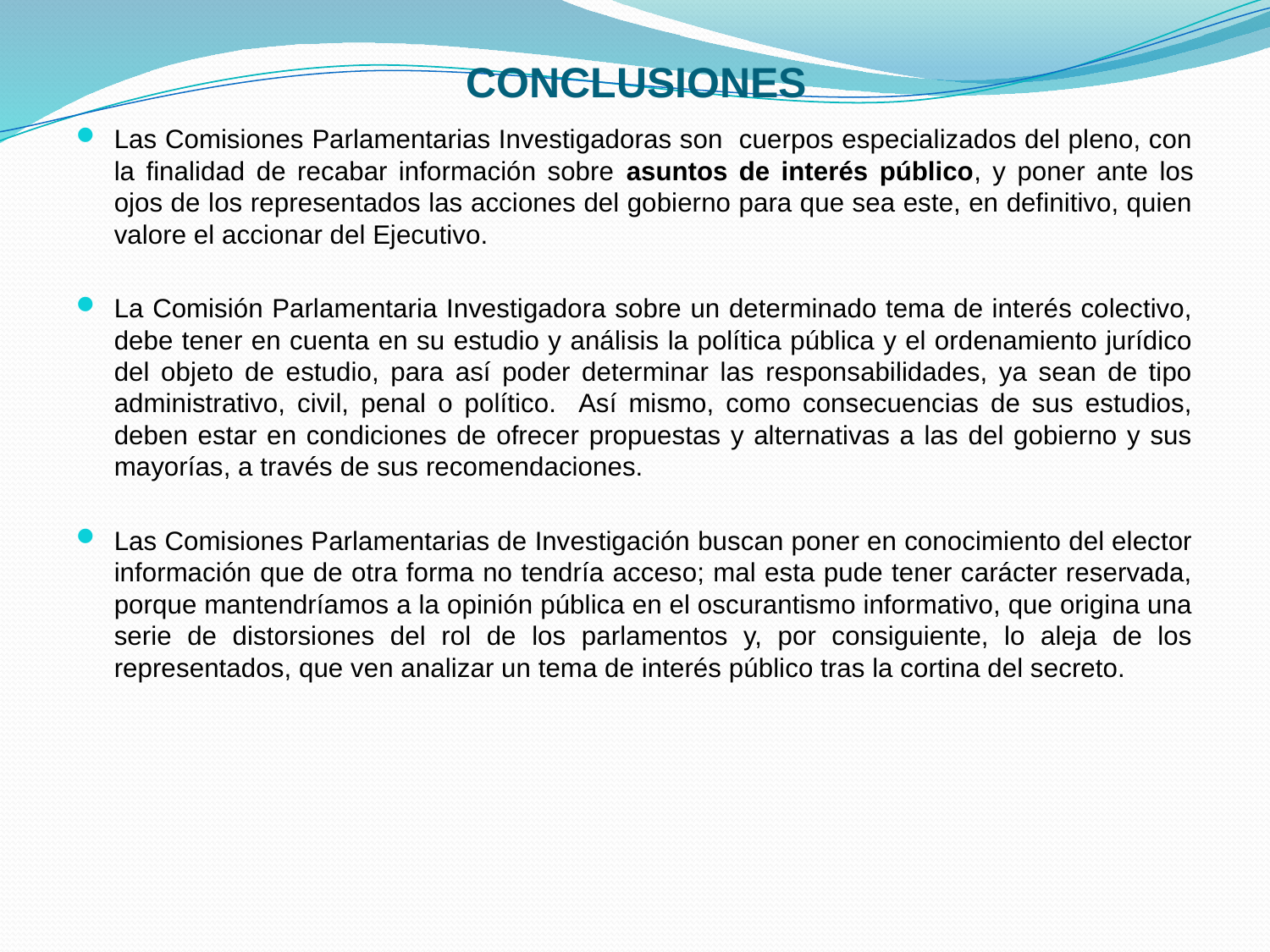

# CONCLUSIONES
Las Comisiones Parlamentarias Investigadoras son  cuerpos especializados del pleno, con la finalidad de recabar información sobre asuntos de interés público, y poner ante los ojos de los representados las acciones del gobierno para que sea este, en definitivo, quien valore el accionar del Ejecutivo.

La Comisión Parlamentaria Investigadora sobre un determinado tema de interés colectivo, debe tener en cuenta en su estudio y análisis la política pública y el ordenamiento jurídico del objeto de estudio, para así poder determinar las responsabilidades, ya sean de tipo administrativo, civil, penal o político.  Así mismo, como consecuencias de sus estudios, deben estar en condiciones de ofrecer propuestas y alternativas a las del gobierno y sus mayorías, a través de sus recomendaciones.

Las Comisiones Parlamentarias de Investigación buscan poner en conocimiento del elector información que de otra forma no tendría acceso; mal esta pude tener carácter reservada, porque mantendríamos a la opinión pública en el oscurantismo informativo, que origina una serie de distorsiones del rol de los parlamentos y, por consiguiente, lo aleja de los representados, que ven analizar un tema de interés público tras la cortina del secreto.